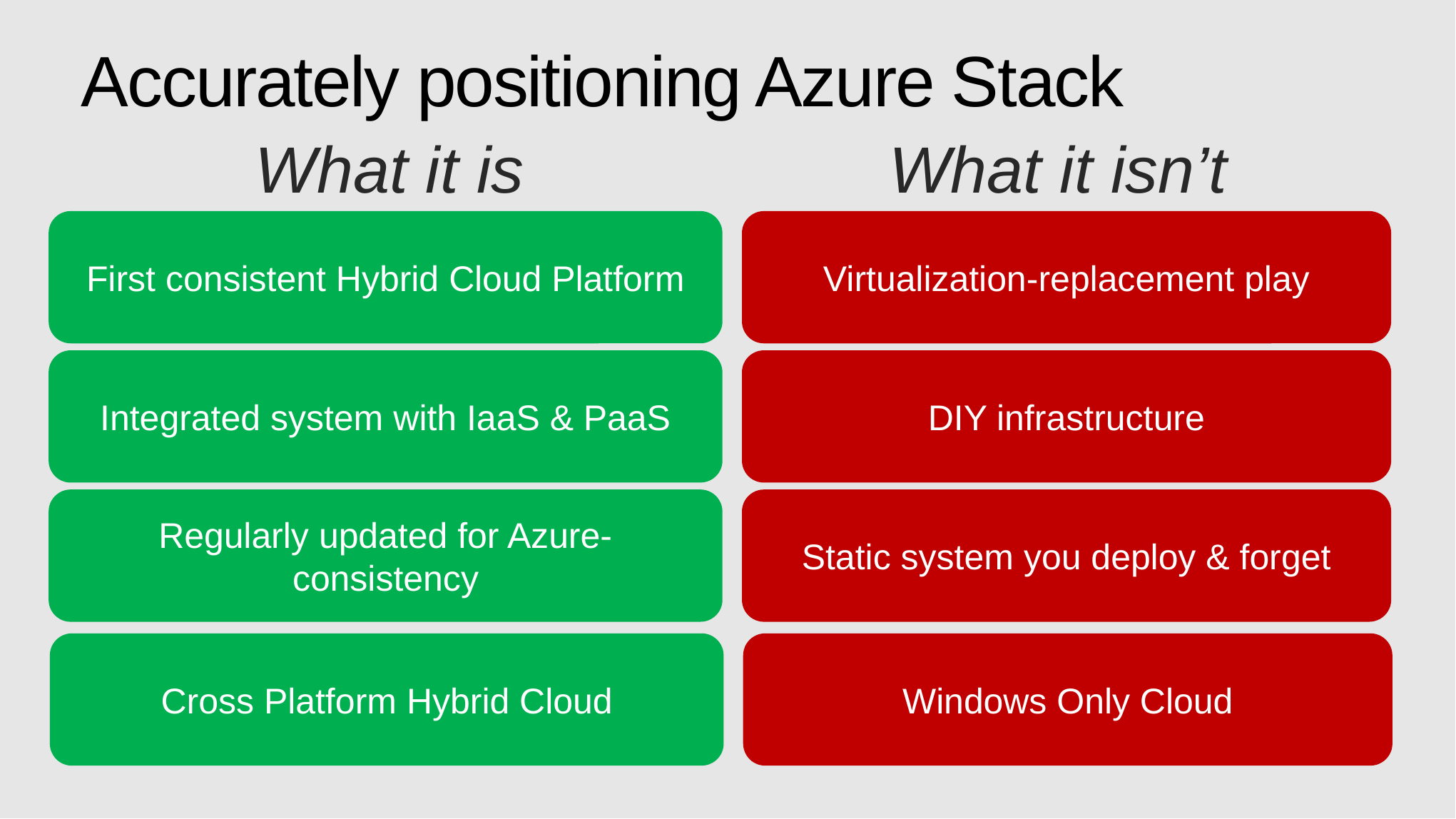

Accurately positioning Azure Stack
What it is
What it isn’t
First consistent Hybrid Cloud Platform
Virtualization-replacement play
Integrated system with IaaS & PaaS
DIY infrastructure
Regularly updated for Azure-consistency
Static system you deploy & forget
Cross Platform Hybrid Cloud
Windows Only Cloud